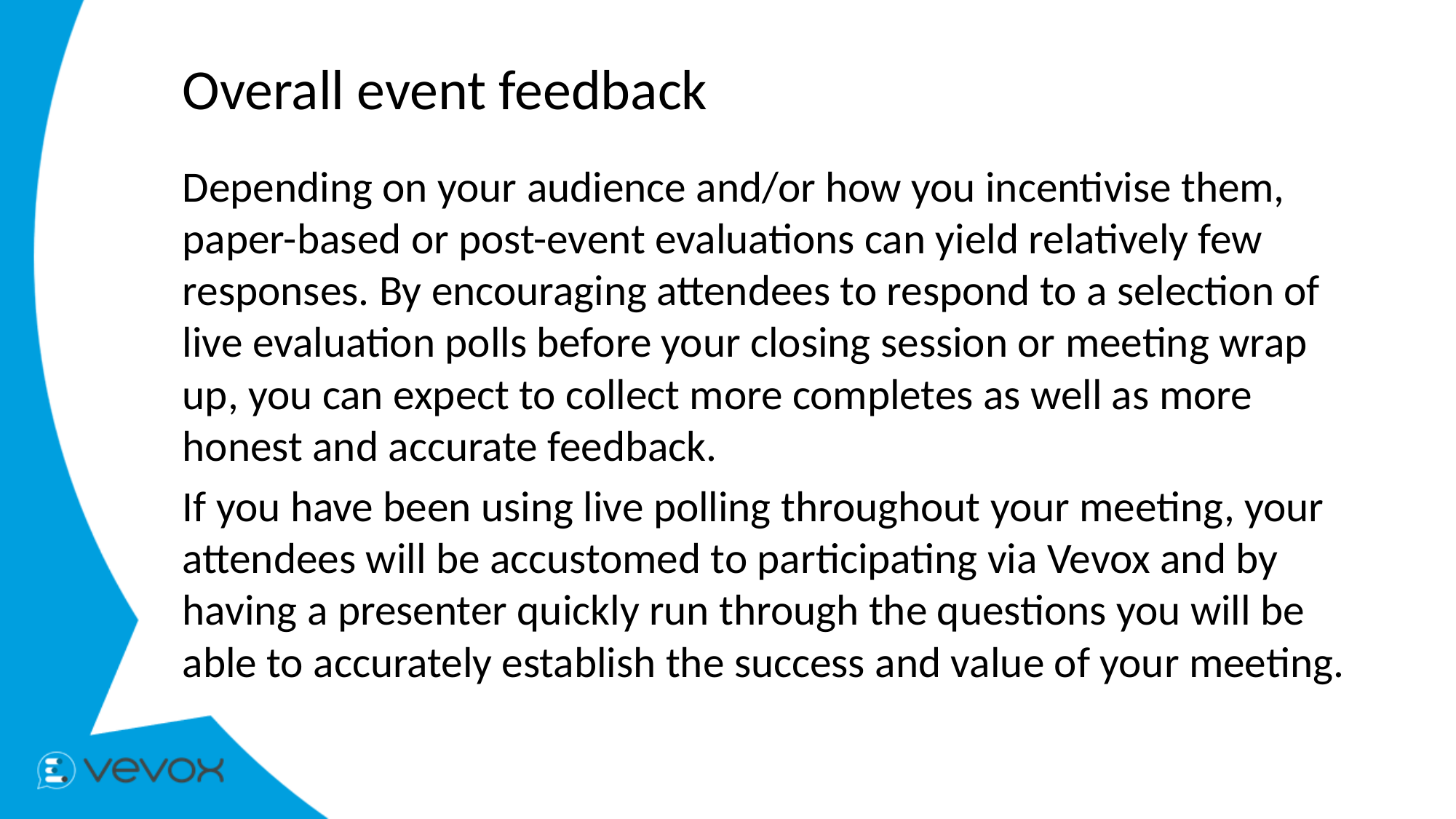

# Overall event feedback
Depending on your audience and/or how you incentivise them, paper-based or post-event evaluations can yield relatively few responses. By encouraging attendees to respond to a selection of live evaluation polls before your closing session or meeting wrap up, you can expect to collect more completes as well as more honest and accurate feedback.
If you have been using live polling throughout your meeting, your attendees will be accustomed to participating via Vevox and by having a presenter quickly run through the questions you will be able to accurately establish the success and value of your meeting.